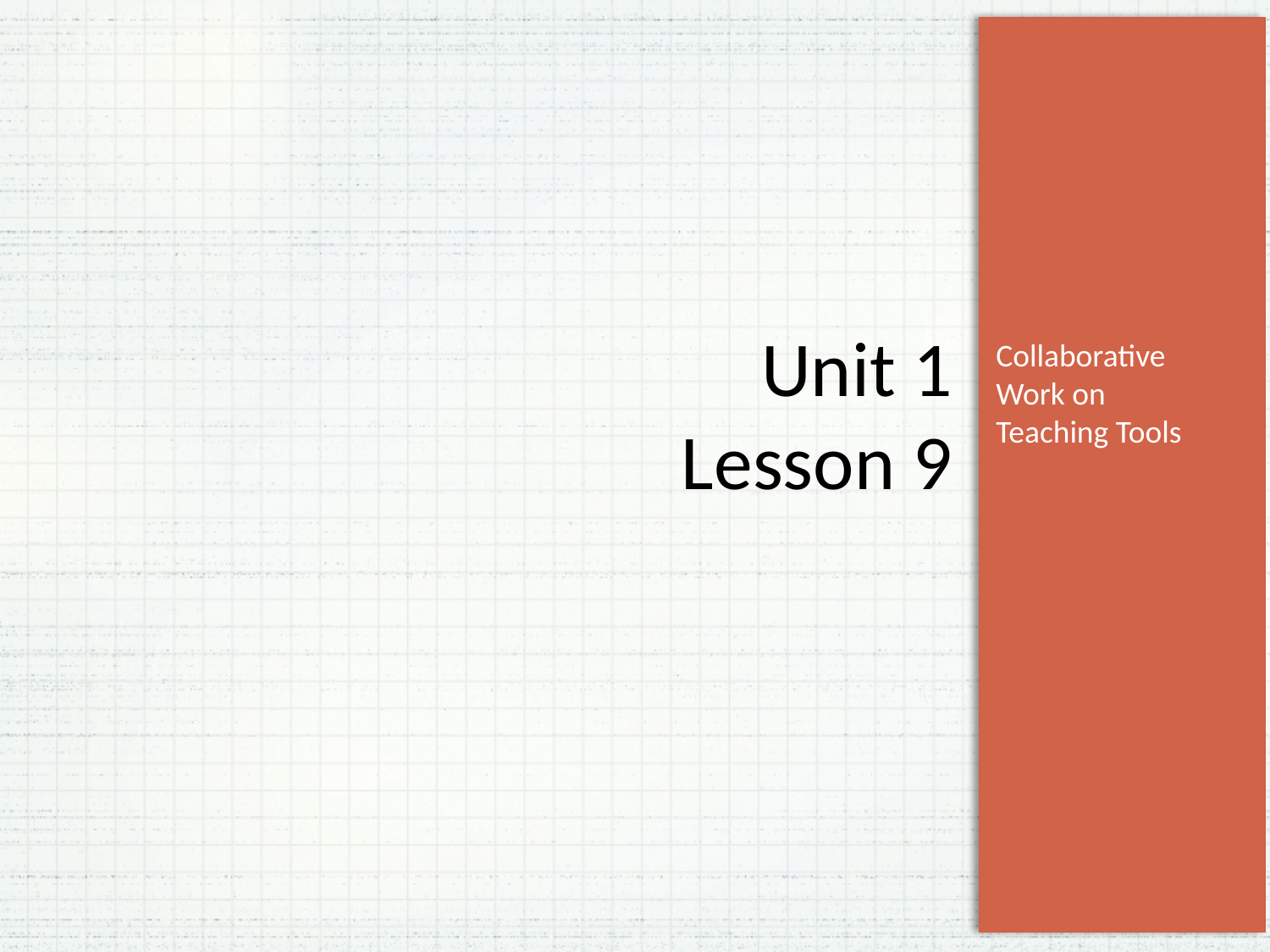

Unit 1
Lesson 9
Collaborative
Work on
Teaching Tools